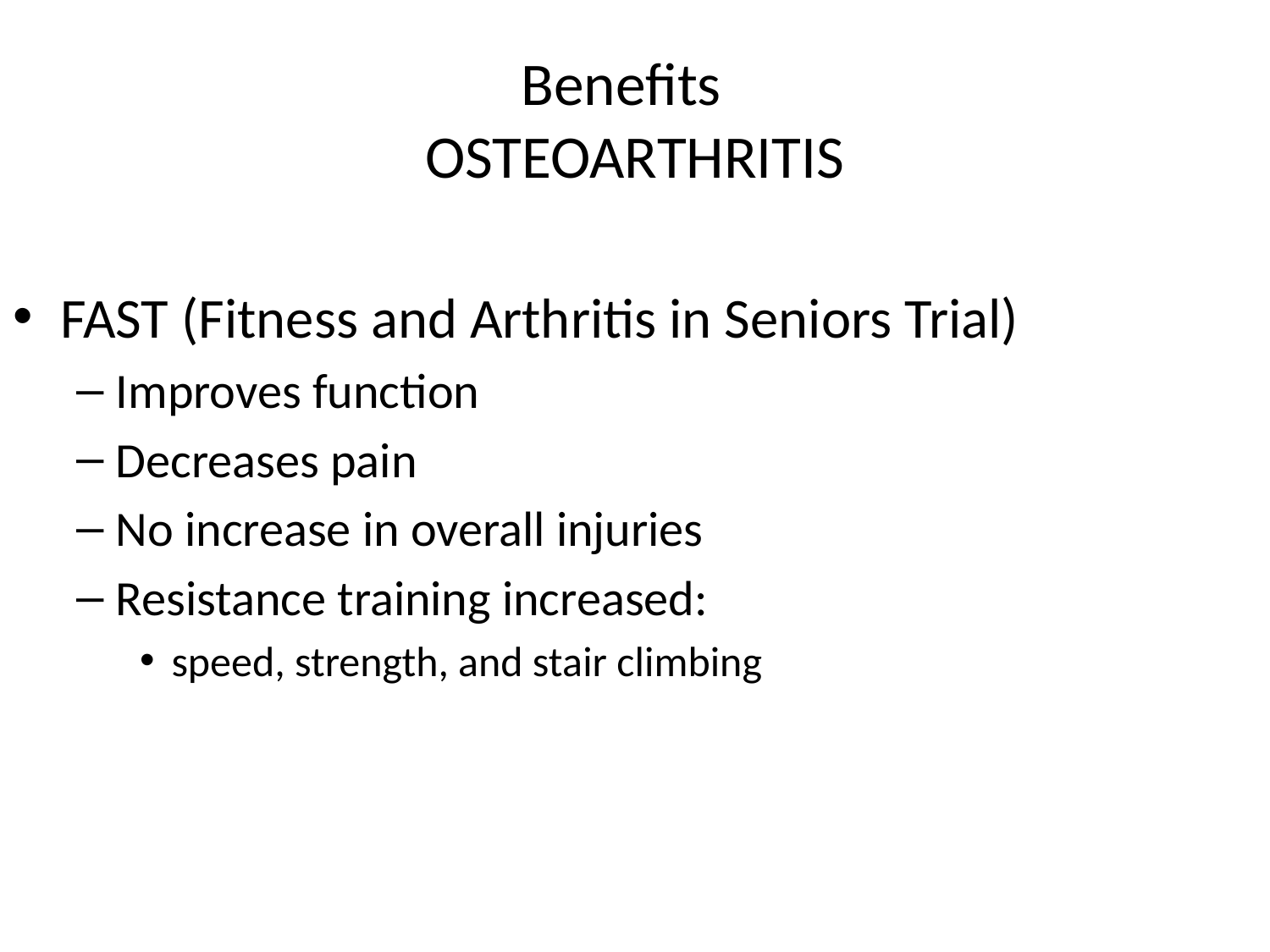

# Benefits OSTEOARTHRITIS
FAST (Fitness and Arthritis in Seniors Trial)
Improves function
Decreases pain
No increase in overall injuries
Resistance training increased:
speed, strength, and stair climbing